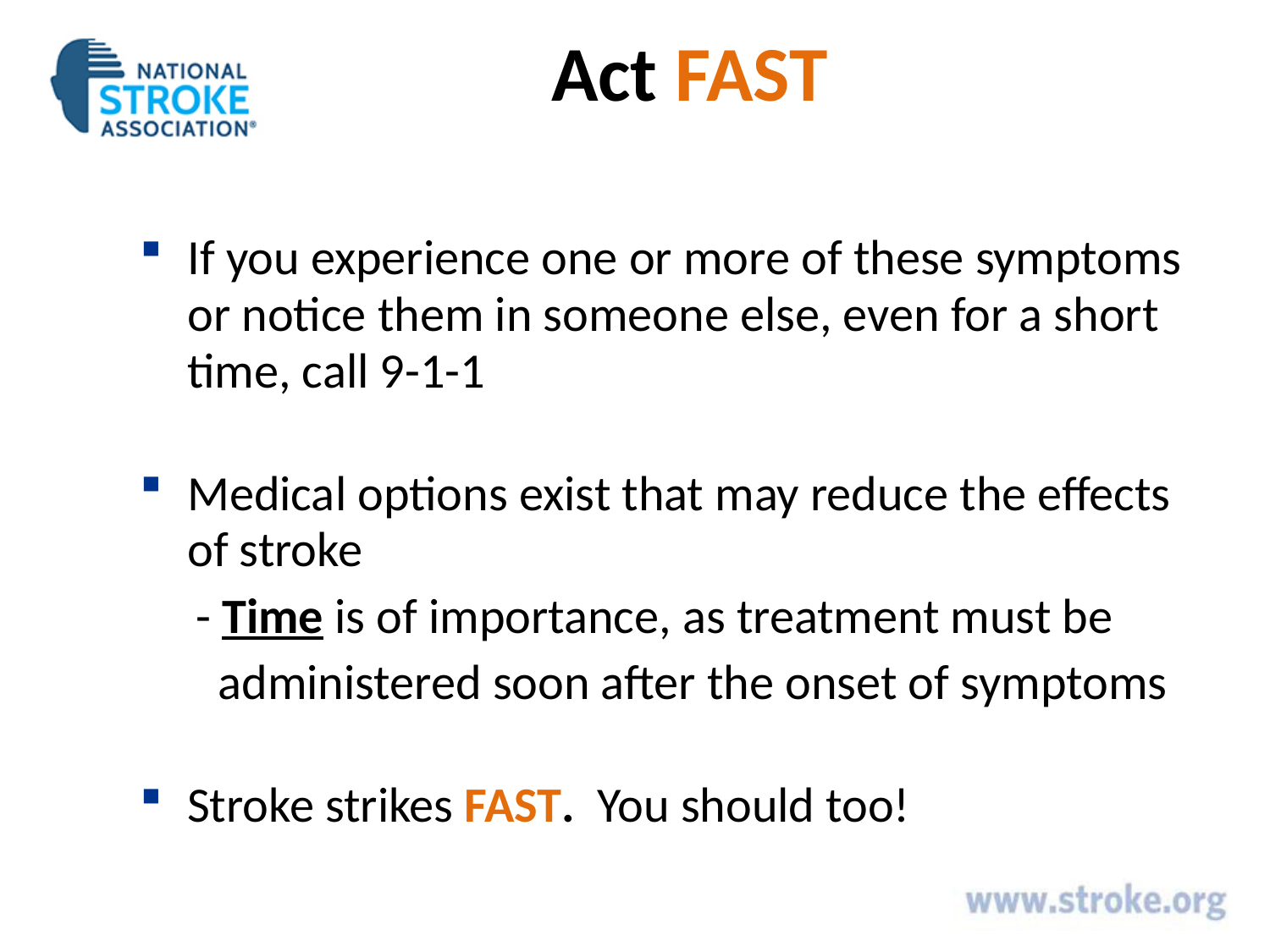

# Act FAST
If you experience one or more of these symptoms or notice them in someone else, even for a short time, call 9-1-1
Medical options exist that may reduce the effects of stroke
     - Time is of importance, as treatment must be
       administered soon after the onset of symptoms
Stroke strikes FAST.  You should too!